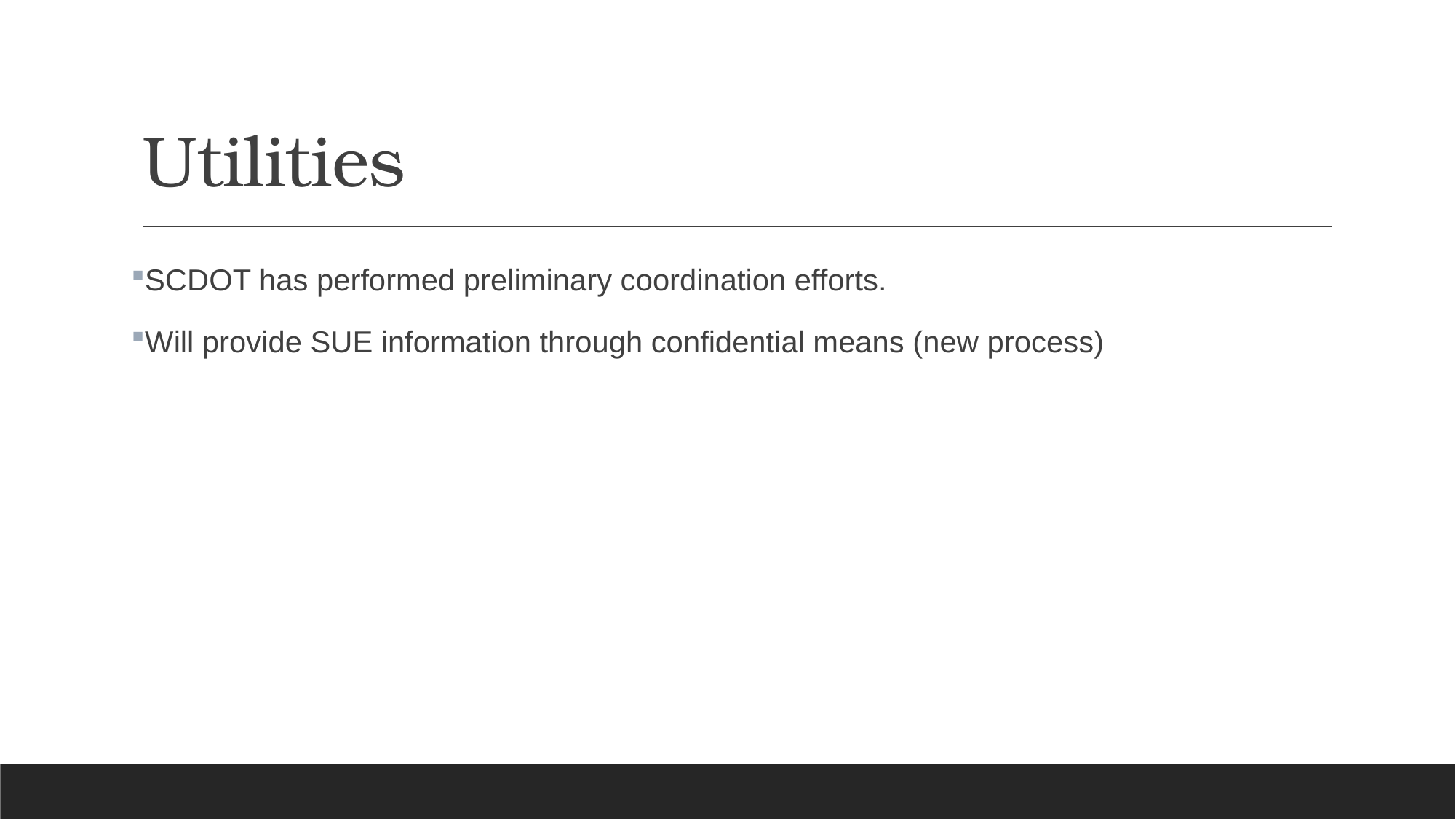

# Utilities
SCDOT has performed preliminary coordination efforts.
Will provide SUE information through confidential means (new process)